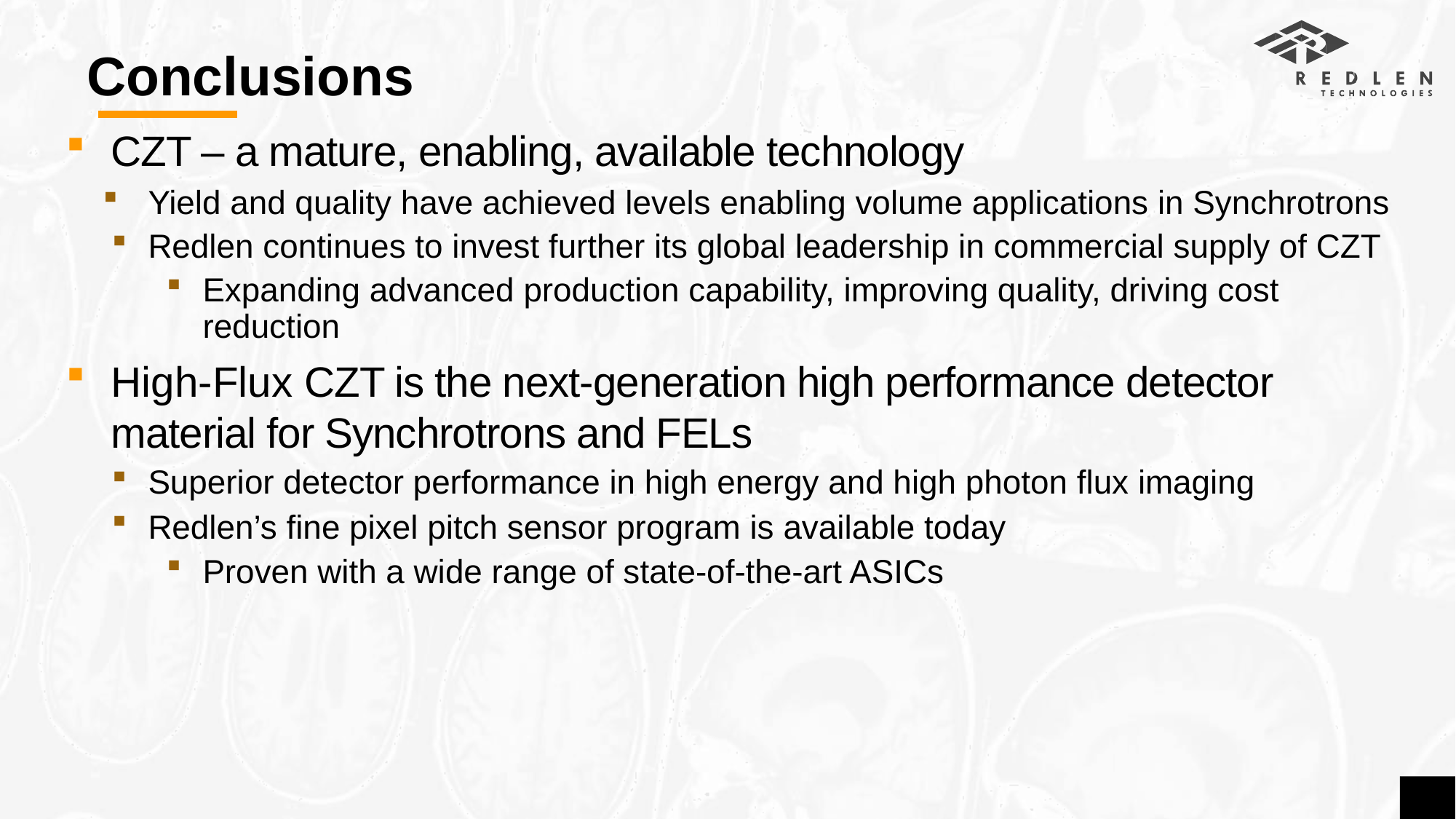

# Conclusions

CZT – a mature, enabling, available technology
Yield and quality have achieved levels enabling volume applications in Synchrotrons
Redlen continues to invest further its global leadership in commercial supply of CZT
Expanding advanced production capability, improving quality, driving cost reduction
High-Flux CZT is the next-generation high performance detector material for Synchrotrons and FELs
Superior detector performance in high energy and high photon flux imaging
Redlen’s fine pixel pitch sensor program is available today
Proven with a wide range of state-of-the-art ASICs